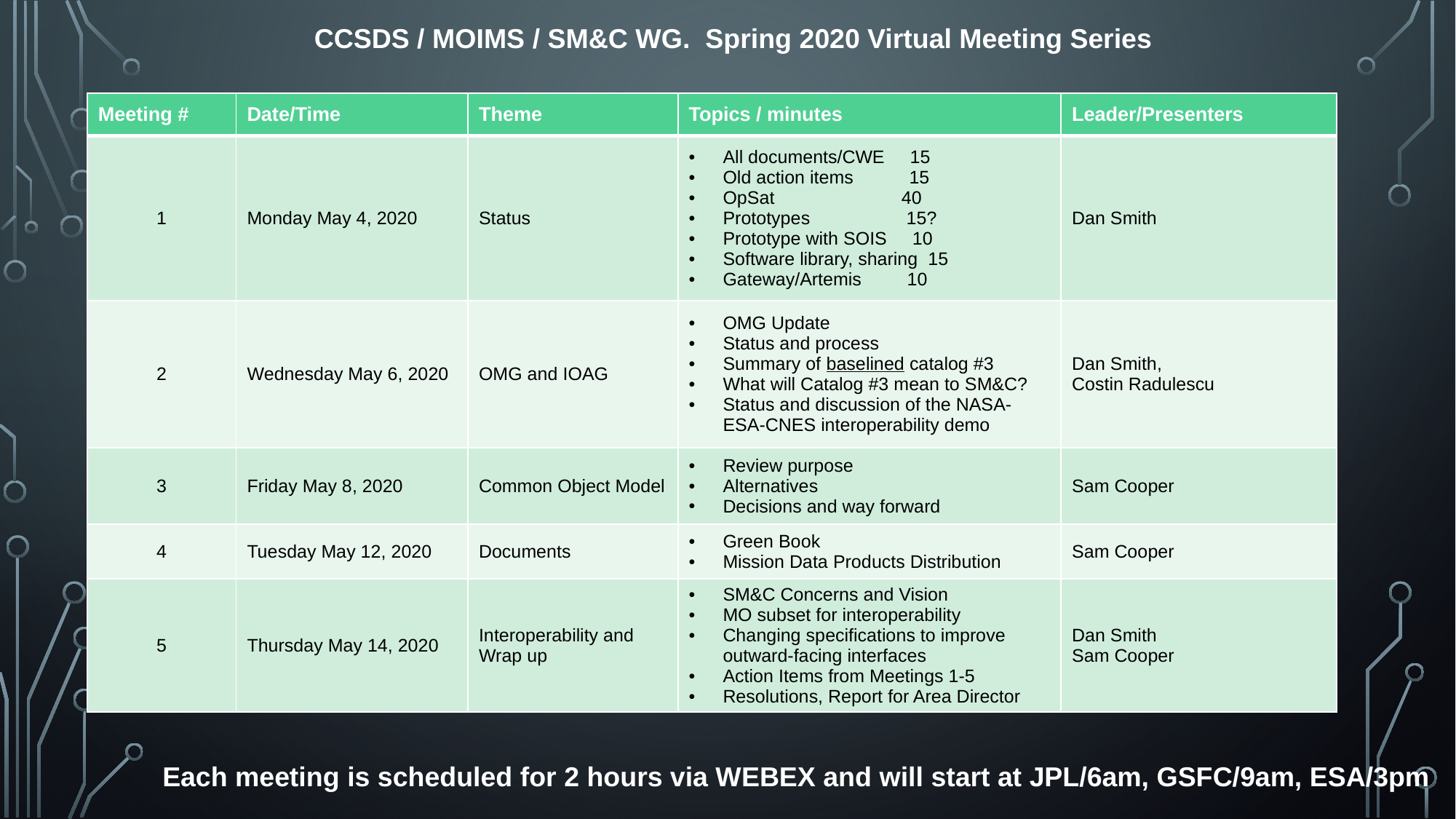

CCSDS / MOIMS / SM&C WG.  Spring 2020 Virtual Meeting Series

| Meeting # | Date/Time | Theme | Topics / minutes | Leader/Presenters |
| --- | --- | --- | --- | --- |
| 1 | Monday May 4, 2020 | Status | All documents/CWE 15 Old action items 15 OpSat 40 Prototypes 15? Prototype with SOIS 10 Software library, sharing 15 Gateway/Artemis 10 | Dan Smith |
| 2 | Wednesday May 6, 2020 | OMG and IOAG | OMG Update Status and process Summary of baselined catalog #3 What will Catalog #3 mean to SM&C? Status and discussion of the NASA-ESA-CNES interoperability demo | Dan Smith, Costin Radulescu |
| 3 | Friday May 8, 2020 | Common Object Model | Review purpose Alternatives Decisions and way forward | Sam Cooper |
| 4 | Tuesday May 12, 2020 | Documents | Green Book Mission Data Products Distribution | Sam Cooper |
| 5 | Thursday May 14, 2020 | Interoperability and Wrap up | SM&C Concerns and Vision MO subset for interoperability Changing specifications to improve outward-facing interfaces Action Items from Meetings 1-5 Resolutions, Report for Area Director | Dan Smith Sam Cooper |
Each meeting is scheduled for 2 hours via WEBEX and will start at JPL/6am, GSFC/9am, ESA/3pm